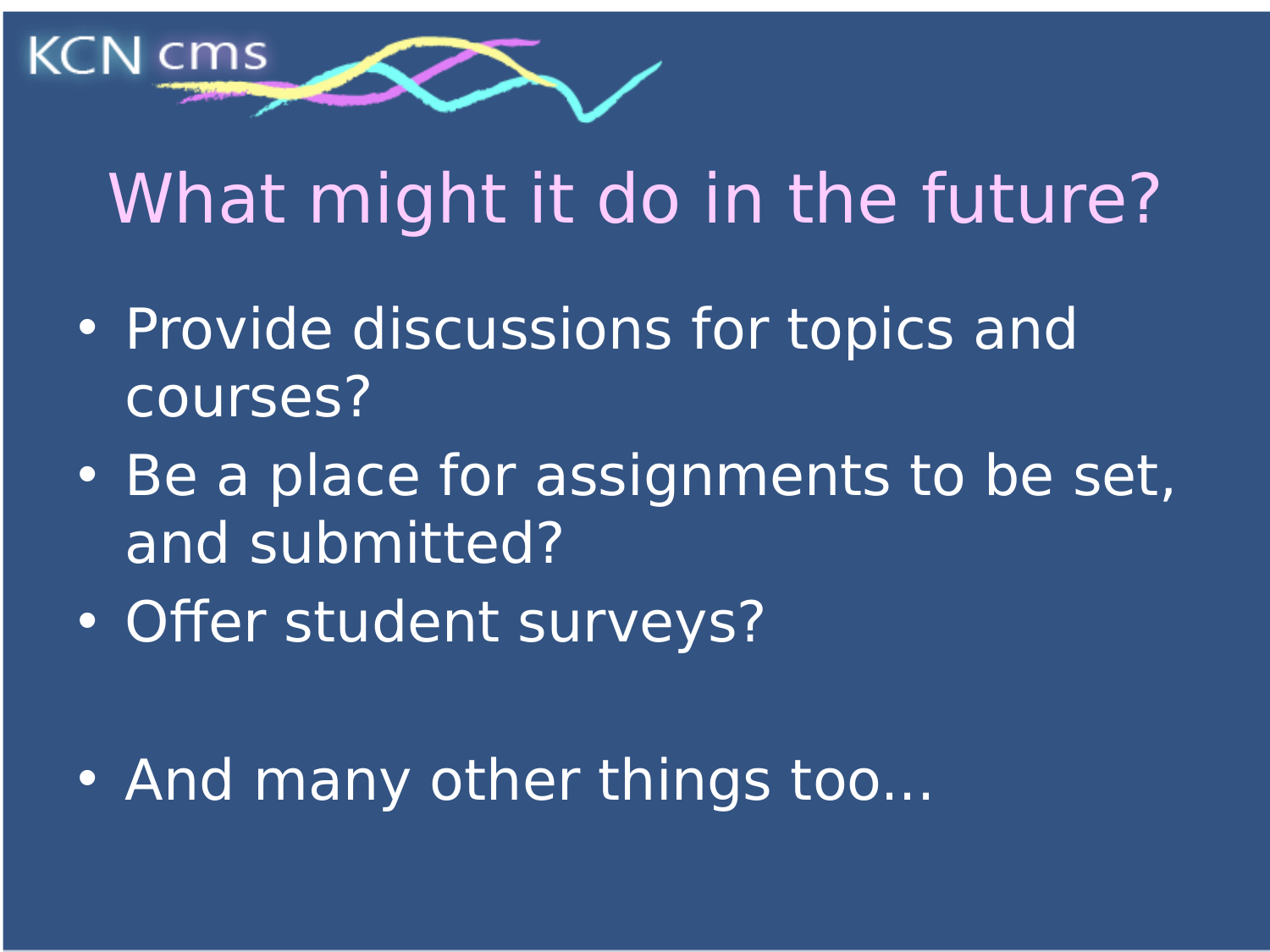

# What might it do in the future?
Provide discussions for topics and courses?
Be a place for assignments to be set, and submitted?
Offer student surveys?

And many other things too...